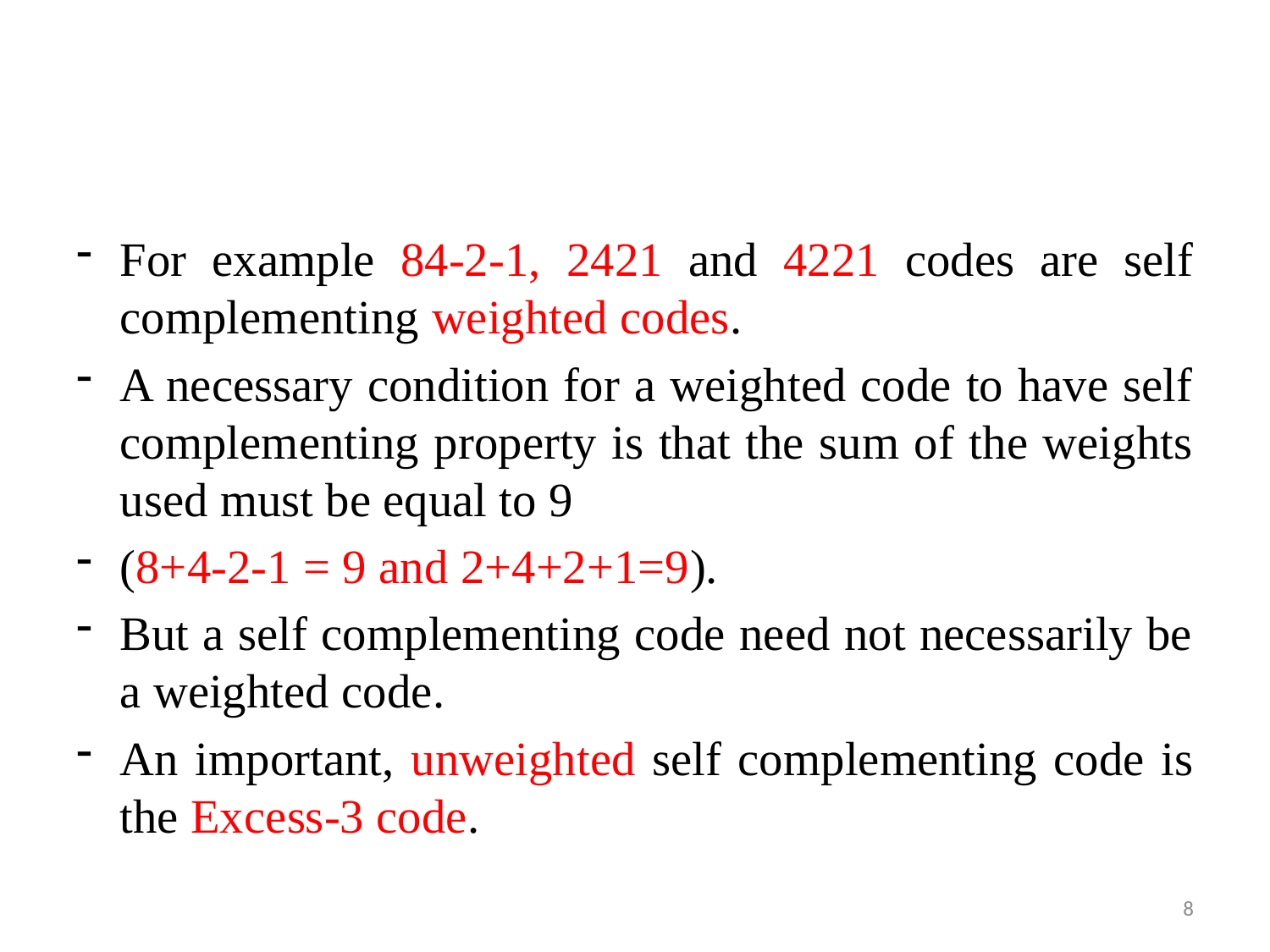

#
For example 84-2-1, 2421 and 4221 codes are self complementing weighted codes.
A necessary condition for a weighted code to have self complementing property is that the sum of the weights used must be equal to 9
(8+4-2-1 = 9 and 2+4+2+1=9).
But a self complementing code need not necessarily be a weighted code.
An important, unweighted self complementing code is the Excess-3 code.

8